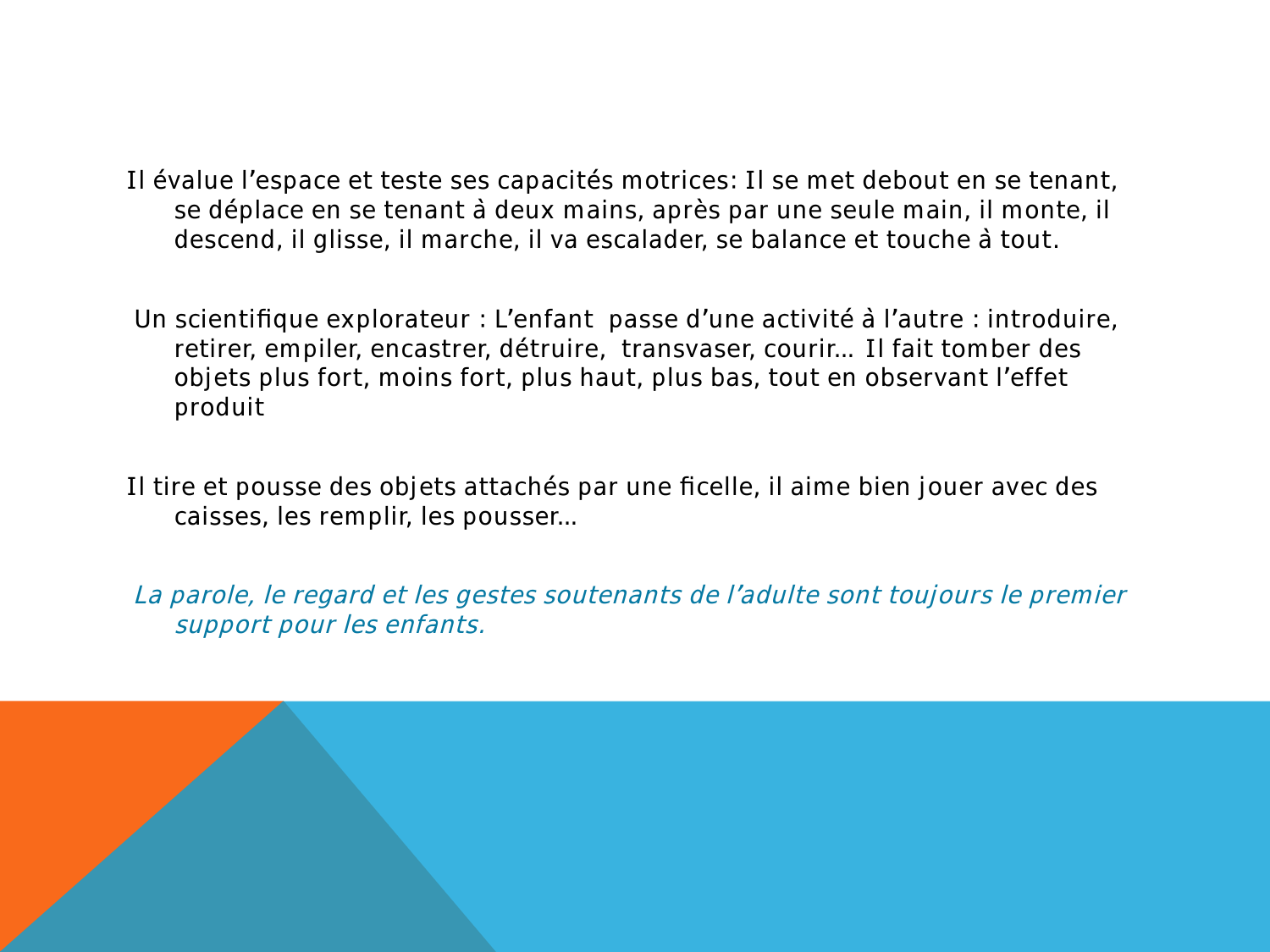

Il évalue l’espace et teste ses capacités motrices: Il se met debout en se tenant, se déplace en se tenant à deux mains, après par une seule main, il monte, il descend, il glisse, il marche, il va escalader, se balance et touche à tout.

 Un scientifique explorateur : L’enfant  passe d’une activité à l’autre : introduire, retirer, empiler, encastrer, détruire,  transvaser, courir… Il fait tomber des objets plus fort, moins fort, plus haut, plus bas, tout en observant l’effet produit

Il tire et pousse des objets attachés par une ficelle, il aime bien jouer avec des caisses, les remplir, les pousser…

 La parole, le regard et les gestes soutenants de l’adulte sont toujours le premier support pour les enfants.
#